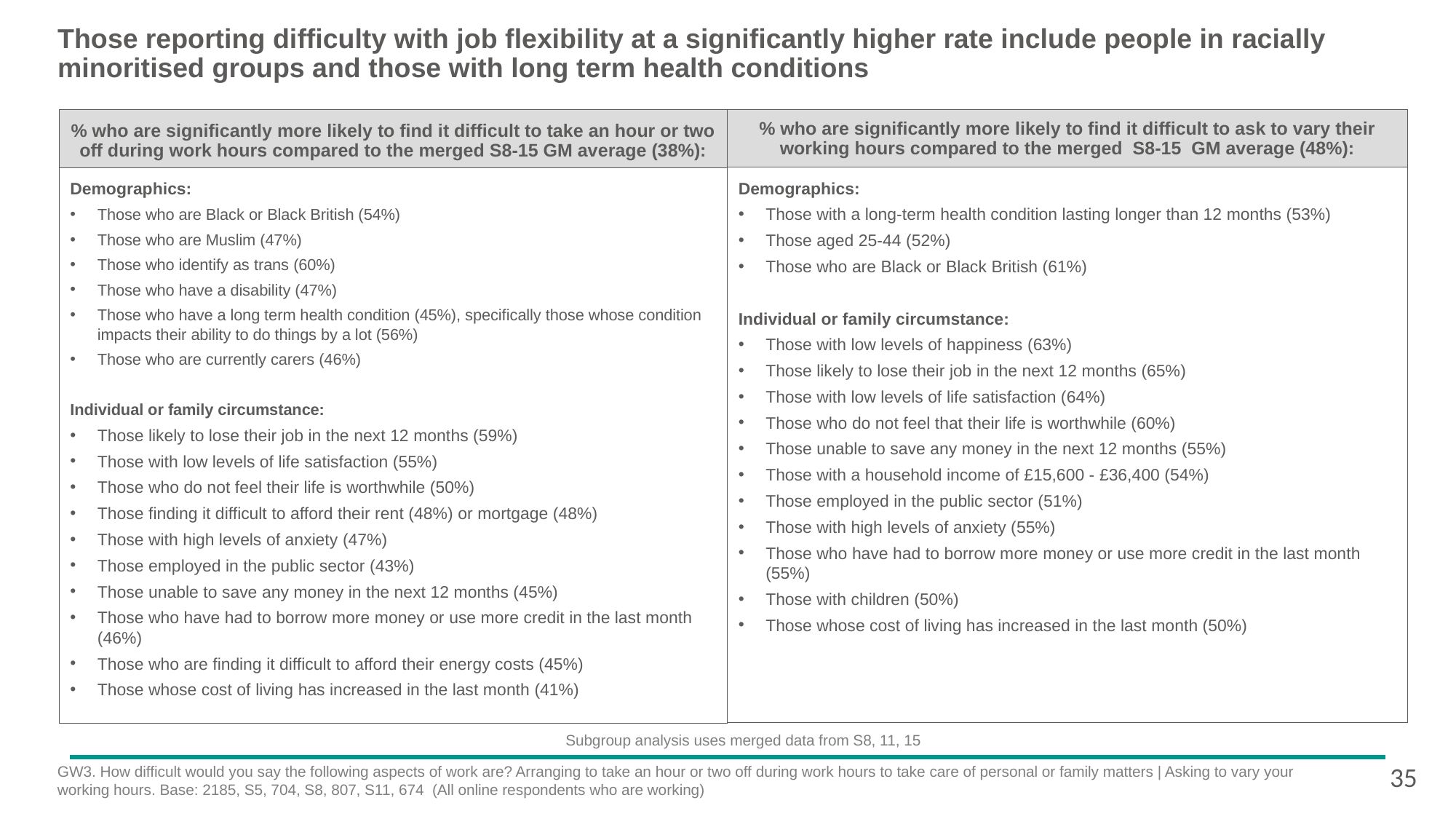

# Those reporting difficulty with job flexibility at a significantly higher rate include people in racially minoritised groups and those with long term health conditions
% who are significantly more likely to find it difficult to ask to vary their working hours compared to the merged  S8-15  GM average (48%):
% who are significantly more likely to find it difficult to take an hour or two off during work hours compared to the merged S8-15 GM average (38%):
Demographics:
Those with a long-term health condition lasting longer than 12 months (53%)
Those aged 25-44 (52%)
Those who are Black or Black British (61%)

Individual or family circumstance:
Those with low levels of happiness (63%)
Those likely to lose their job in the next 12 months (65%)
Those with low levels of life satisfaction (64%)
Those who do not feel that their life is worthwhile (60%)
Those unable to save any money in the next 12 months (55%)
Those with a household income of £15,600 - £36,400 (54%)
Those employed in the public sector (51%)
Those with high levels of anxiety (55%)
Those who have had to borrow more money or use more credit in the last month (55%)
Those with children (50%)
Those whose cost of living has increased in the last month (50%)

Demographics:
Those who are Black or Black British (54%)
Those who are Muslim (47%)
Those who identify as trans (60%)
Those who have a disability (47%)
Those who have a long term health condition (45%), specifically those whose condition impacts their ability to do things by a lot (56%)
Those who are currently carers (46%)

Individual or family circumstance:
Those likely to lose their job in the next 12 months (59%)
Those with low levels of life satisfaction (55%)
Those who do not feel their life is worthwhile (50%)
Those finding it difficult to afford their rent (48%) or mortgage (48%)
Those with high levels of anxiety (47%)
Those employed in the public sector (43%)
Those unable to save any money in the next 12 months (45%)
Those who have had to borrow more money or use more credit in the last month (46%)
Those who are finding it difficult to afford their energy costs (45%)
Those whose cost of living has increased in the last month (41%)

 Subgroup analysis uses merged data from S8, 11, 15
35
GW3. How difficult would you say the following aspects of work are? Arranging to take an hour or two off during work hours to take care of personal or family matters | Asking to vary your working hours. Base: 2185, S5, 704, S8, 807, S11, 674  (All online respondents who are working)